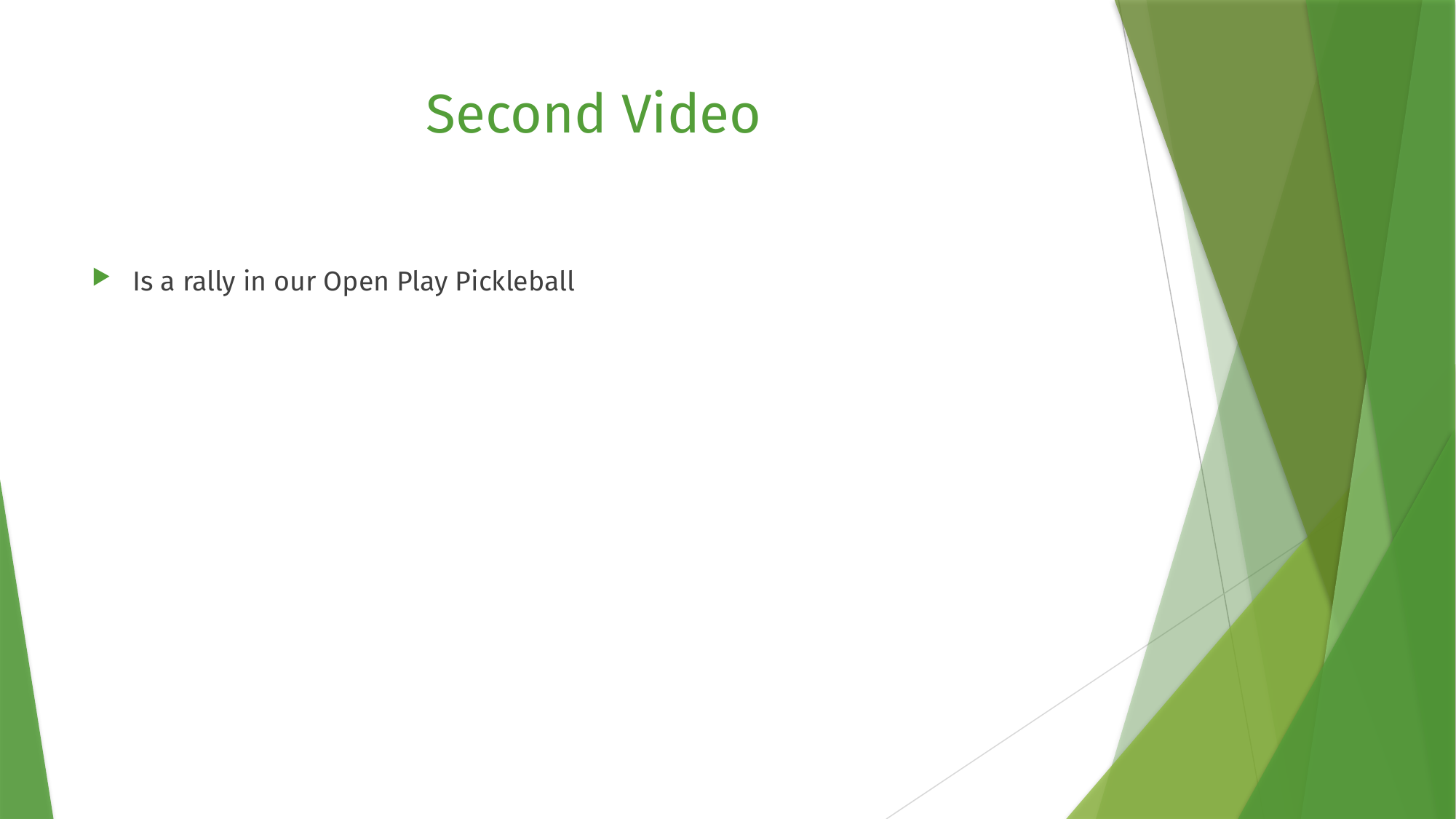

# Second Video
Is a rally in our Open Play Pickleball